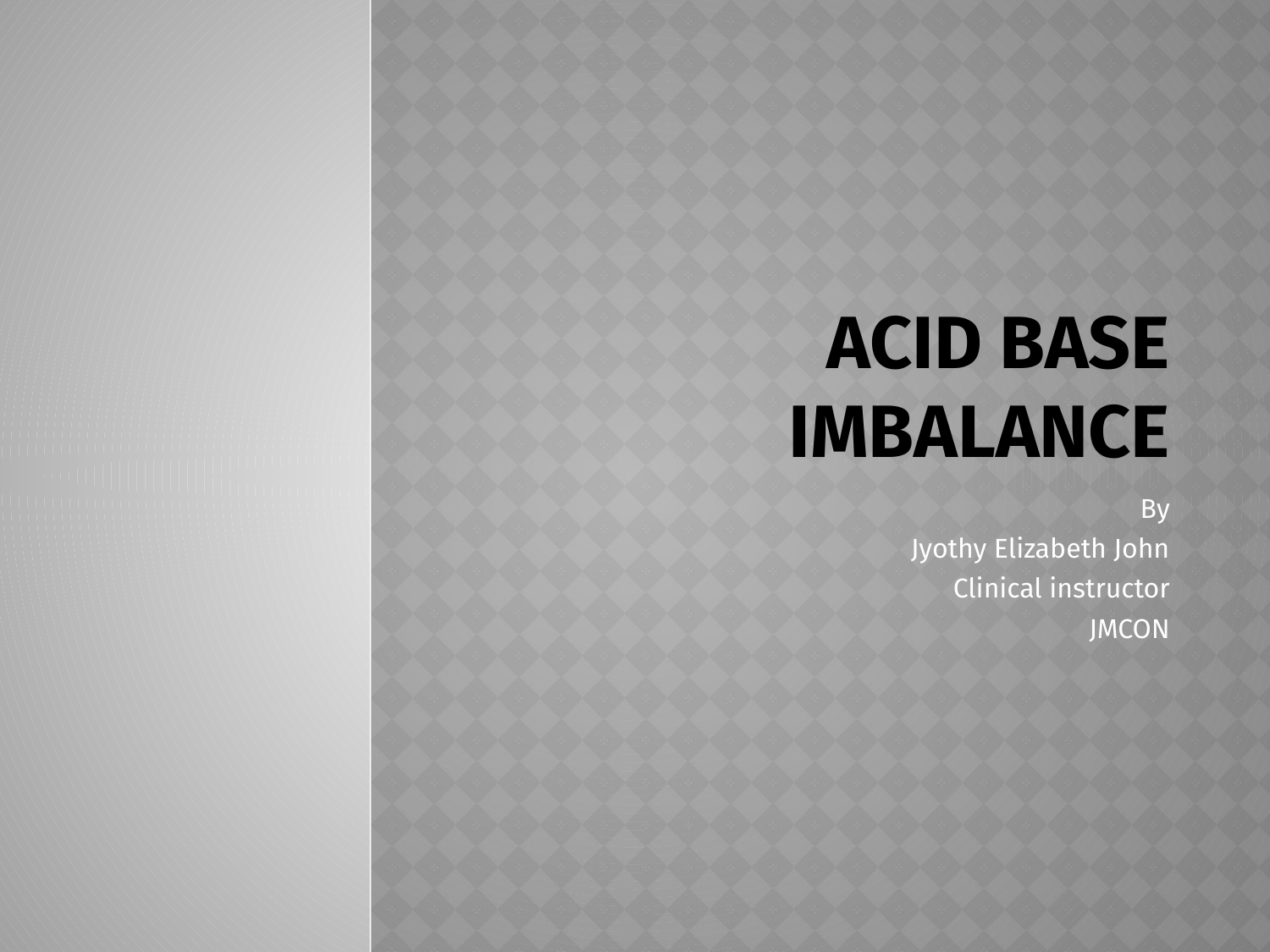

# ACID BASE IMBALANCE
By
Jyothy Elizabeth John
Clinical instructor
JMCON